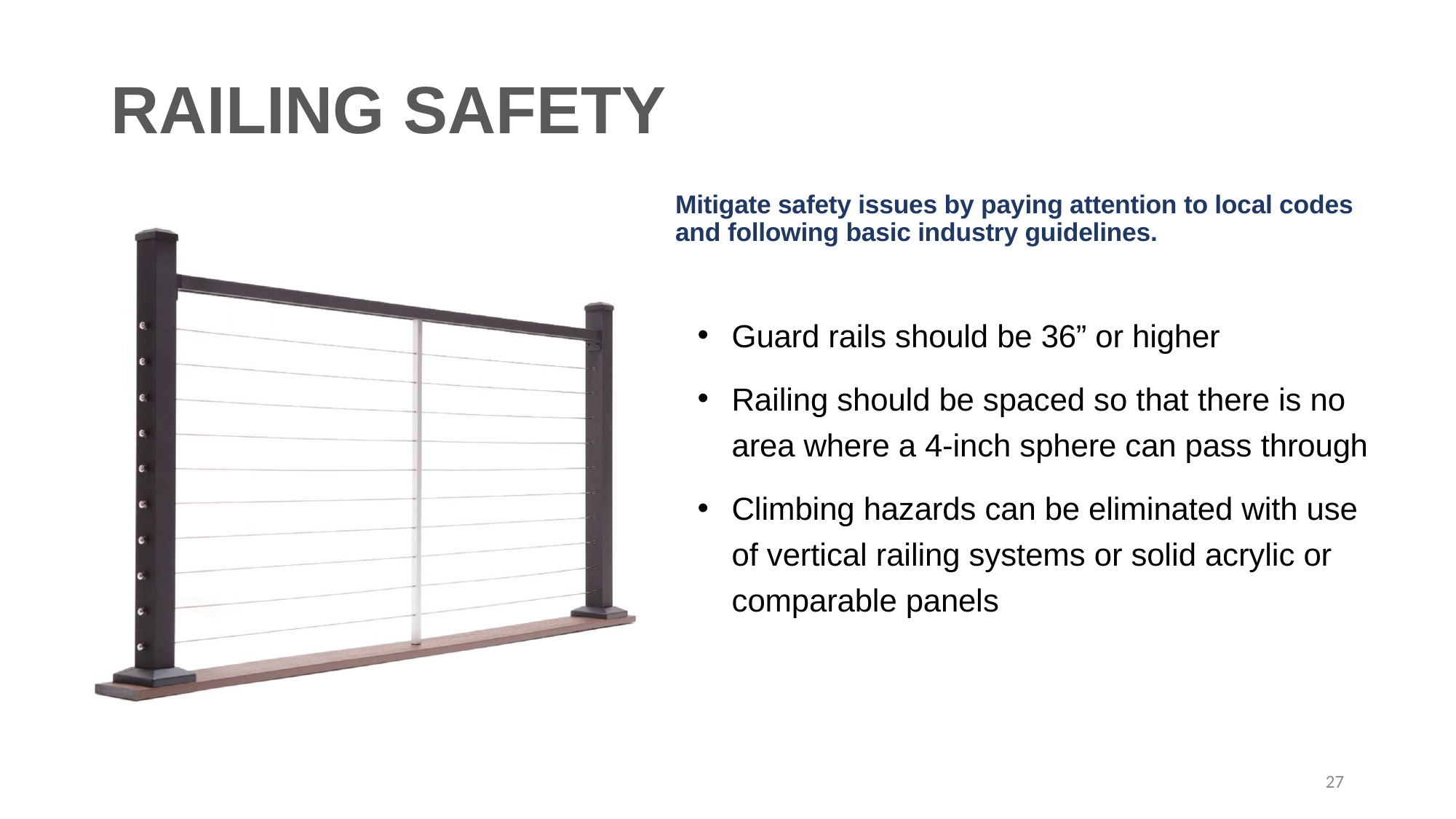

# RAILING SAFETY
Mitigate safety issues by paying attention to local codes and following basic industry guidelines.

Guard rails should be 36” or higher
Railing should be spaced so that there is no area where a 4-inch sphere can pass through
Climbing hazards can be eliminated with use of vertical railing systems or solid acrylic or comparable panels